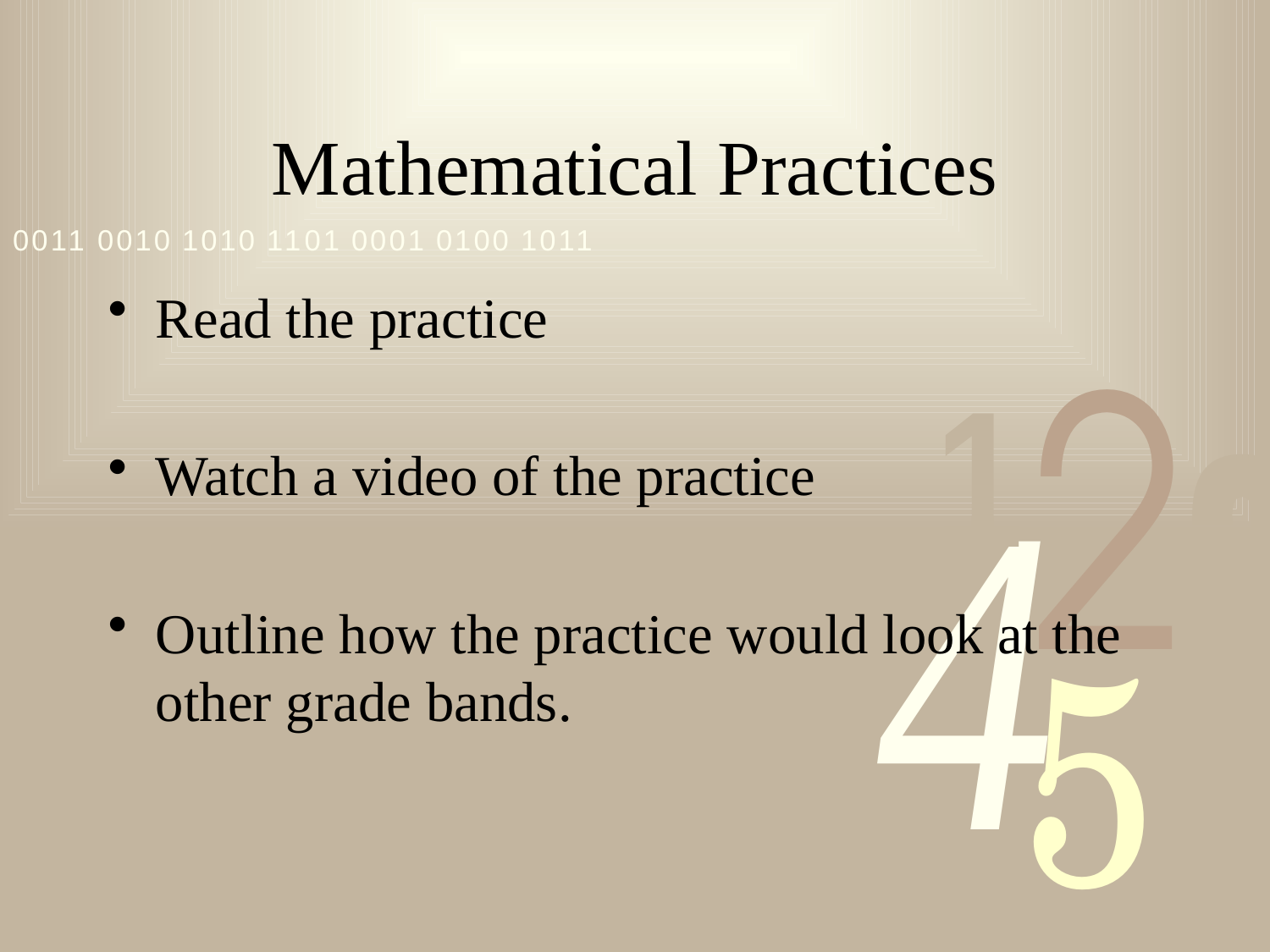

# Mathematical Practices
Read the practice

Watch a video of the practice

Outline how the practice would look at the other grade bands.